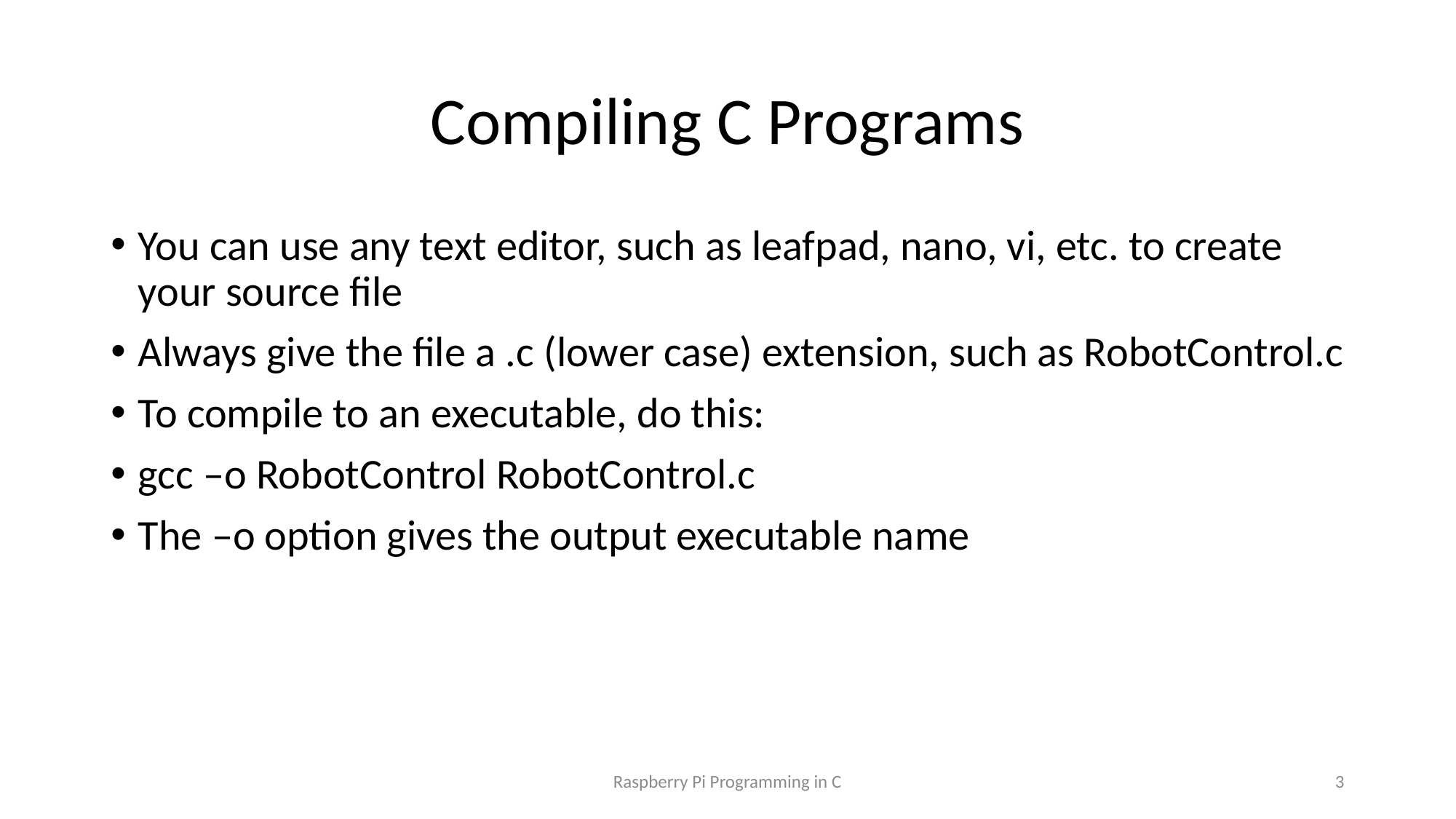

# Compiling C Programs
You can use any text editor, such as leafpad, nano, vi, etc. to create your source file
Always give the file a .c (lower case) extension, such as RobotControl.c
To compile to an executable, do this:
gcc –o RobotControl RobotControl.c
The –o option gives the output executable name
Raspberry Pi Programming in C
3